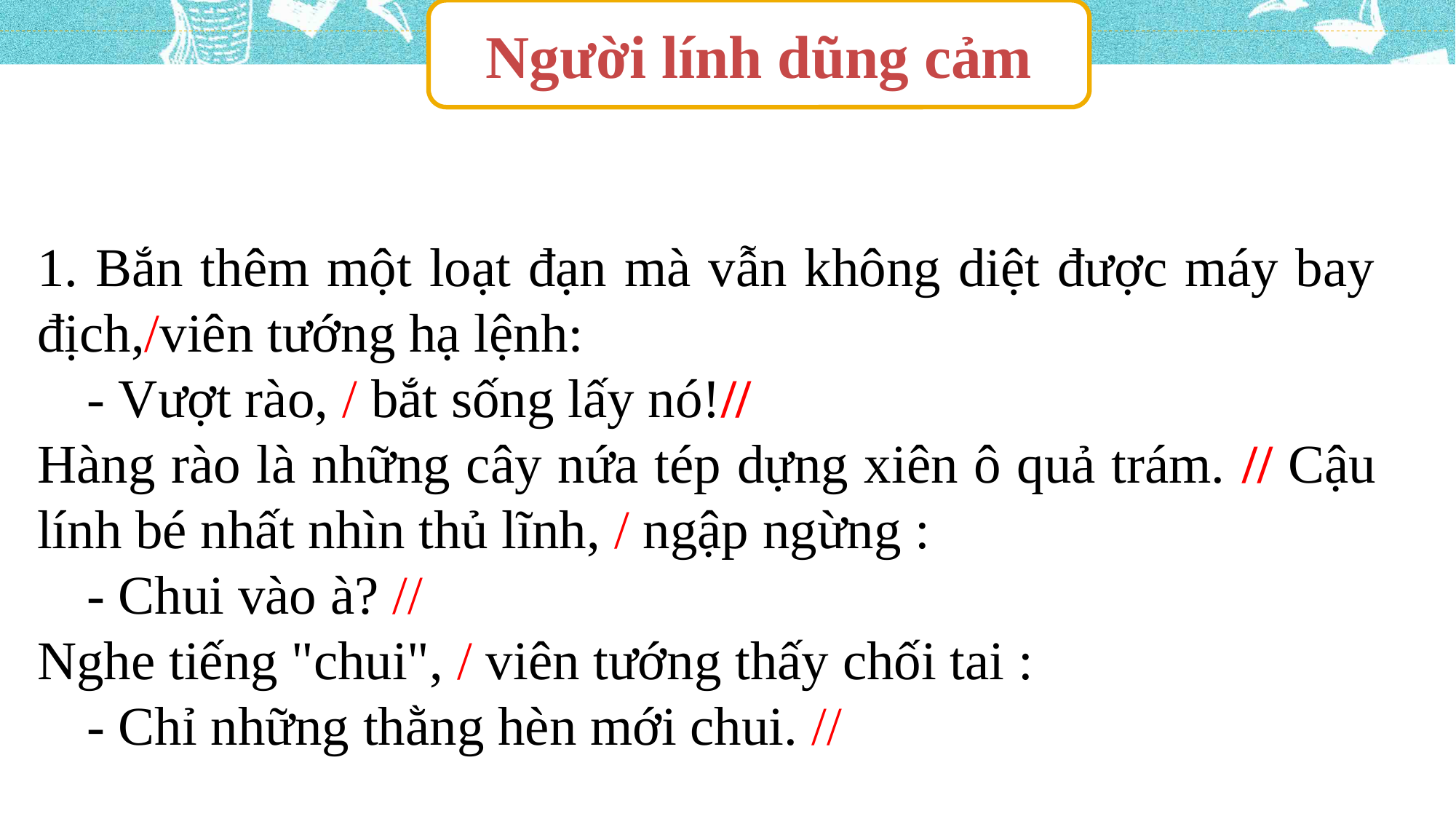

Người lính dũng cảm
1. Bắn thêm một loạt đạn mà vẫn không diệt được máy bay địch,/viên tướng hạ lệnh:
    - Vượt rào, / bắt sống lấy nó!//
Hàng rào là những cây nứa tép dựng xiên ô quả trám. // Cậu lính bé nhất nhìn thủ lĩnh, / ngập ngừng :
    - Chui vào à? //
Nghe tiếng "chui", / viên tướng thấy chối tai :
    - Chỉ những thằng hèn mới chui. //